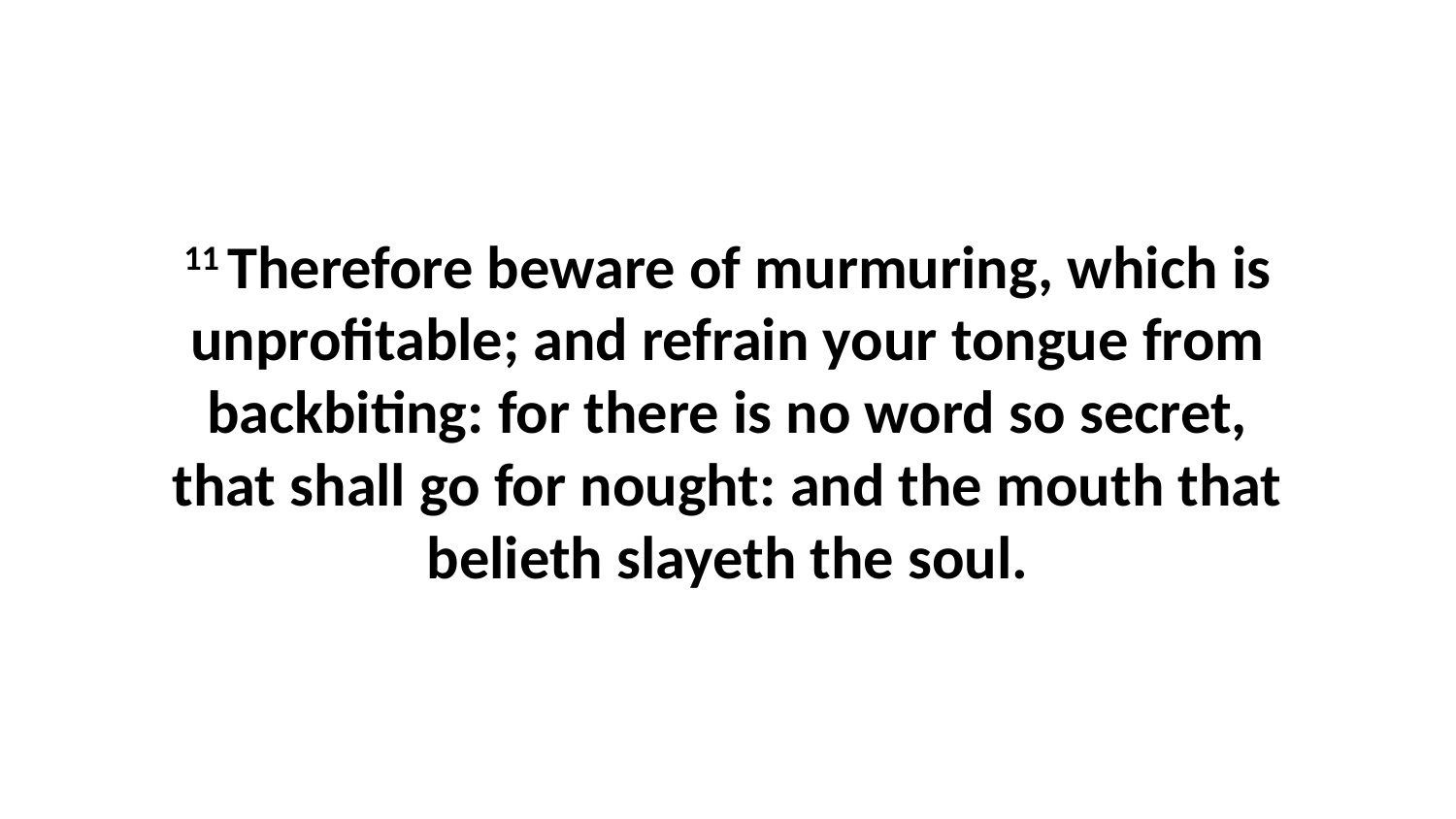

11 Therefore beware of murmuring, which is unprofitable; and refrain your tongue from backbiting: for there is no word so secret, that shall go for nought: and the mouth that belieth slayeth the soul.